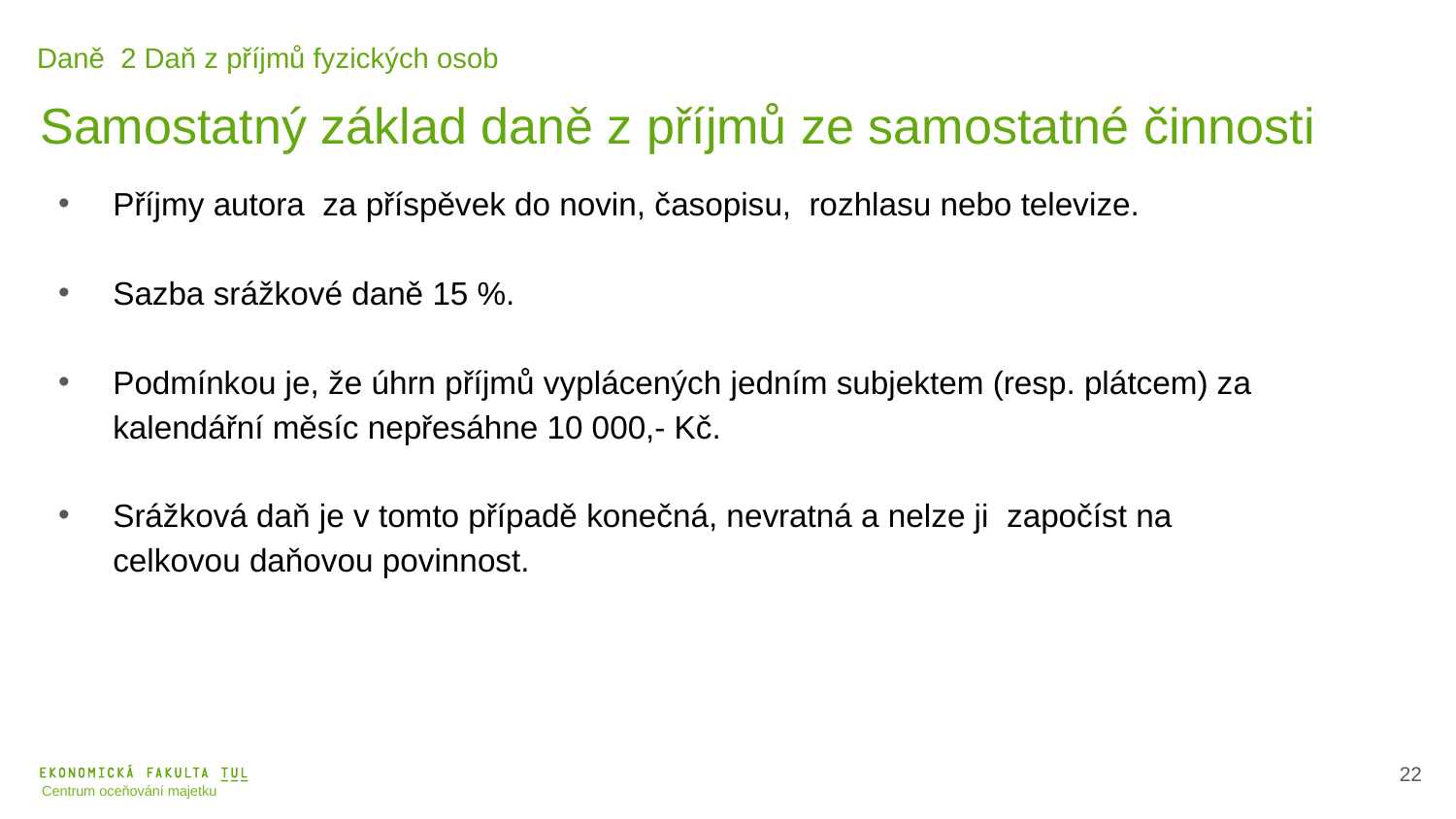

Daně  2 Daň z příjmů fyzických osob
Samostatný základ daně z příjmů ze samostatné činnosti
Příjmy autora  za příspěvek do novin, časopisu,  rozhlasu nebo televize.

Sazba srážkové daně 15 %.

Podmínkou je, že úhrn příjmů vyplácených jedním subjektem (resp. plátcem) za kalendářní měsíc nepřesáhne 10 000,- Kč.

Srážková daň je v tomto případě konečná, nevratná a nelze ji  započíst na celkovou daňovou povinnost.

22
Centrum oceňování majetku